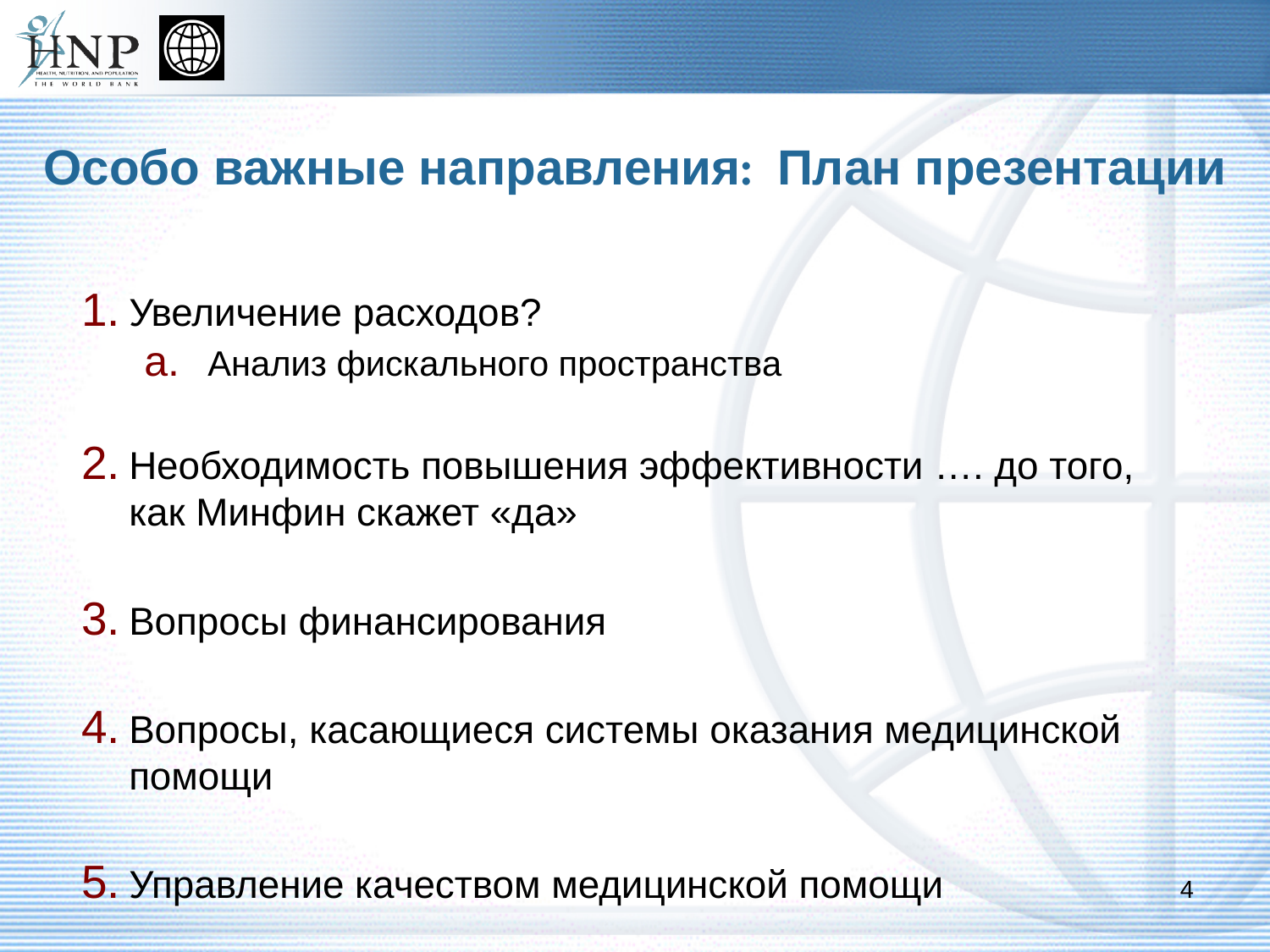

# Особо важные направления:  План презентации
Увеличение расходов?
Анализ фискального пространства

Необходимость повышения эффективности …. до того, как Минфин скажет «да»

Вопросы финансирования

Вопросы, касающиеся системы оказания медицинской помощи

Управление качеством медицинской помощи

4